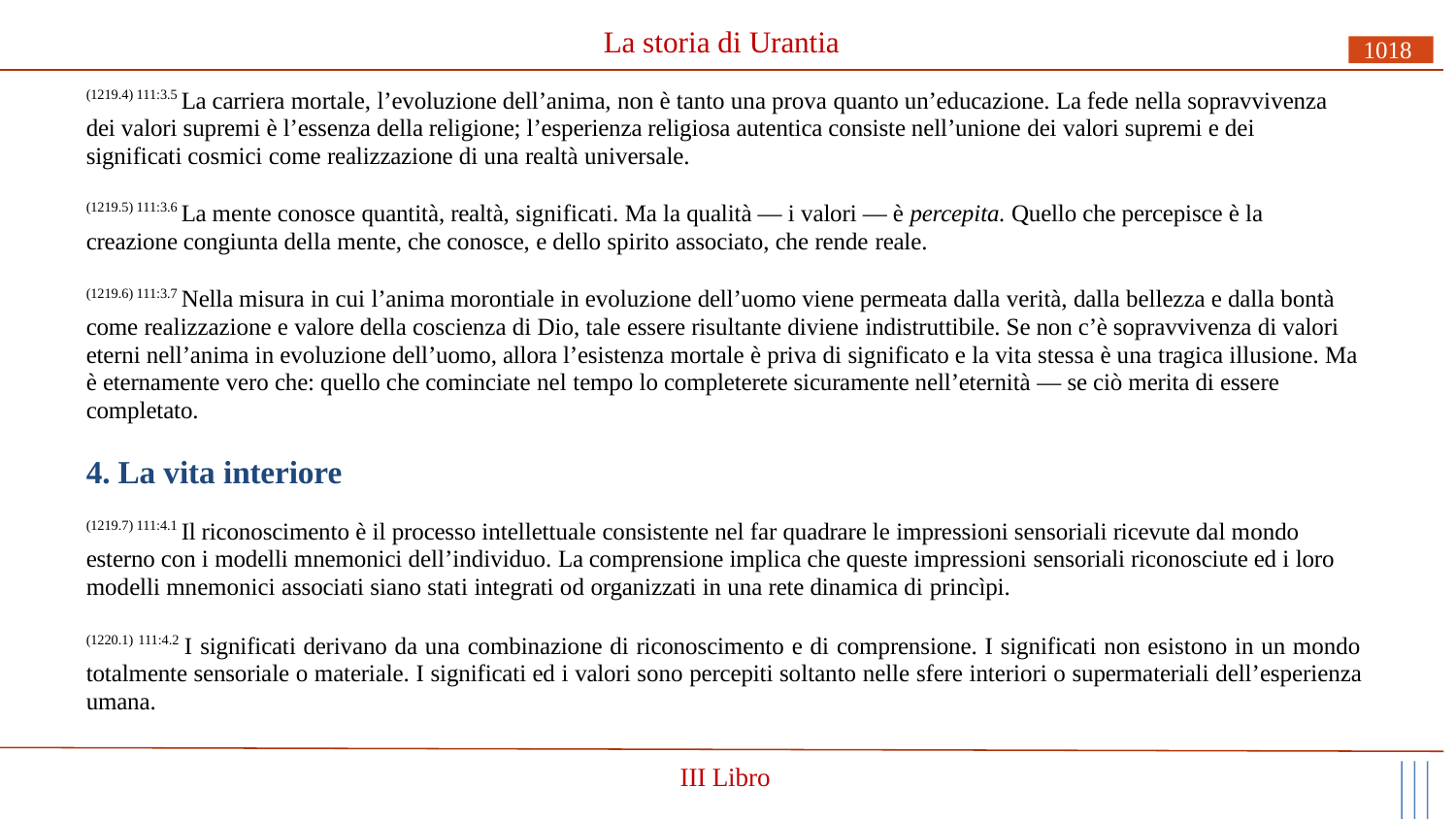

# La storia di Urantia
1018

(1219.4) 111:3.5 La carriera mortale, l’evoluzione dell’anima, non è tanto una prova quanto un’educazione. La fede nella sopravvivenza  dei valori supremi è l’essenza della religione; l’esperienza religiosa autentica consiste nell’unione dei valori supremi e dei  significati cosmici come realizzazione di una realtà universale.

(1219.5) 111:3.6 La mente conosce quantità, realtà, significati. Ma la qualità — i valori — è percepita. Quello che percepisce è la  creazione congiunta della mente, che conosce, e dello spirito associato, che rende reale.

(1219.6) 111:3.7 Nella misura in cui l’anima morontiale in evoluzione dell’uomo viene permeata dalla verità, dalla bellezza e dalla bontà  come realizzazione e valore della coscienza di Dio, tale essere risultante diviene indistruttibile. Se non c’è sopravvivenza di valori  eterni nell’anima in evoluzione dell’uomo, allora l’esistenza mortale è priva di significato e la vita stessa è una tragica illusione. Ma  è eternamente vero che: quello che cominciate nel tempo lo completerete sicuramente nell’eternità — se ciò merita di essere  completato.

4. La vita interiore
(1219.7) 111:4.1 Il riconoscimento è il processo intellettuale consistente nel far quadrare le impressioni sensoriali ricevute dal mondo  esterno con i modelli mnemonici dell’individuo. La comprensione implica che queste impressioni sensoriali riconosciute ed i loro  modelli mnemonici associati siano stati integrati od organizzati in una rete dinamica di princìpi.

(1220.1) 111:4.2 I significati derivano da una combinazione di riconoscimento e di comprensione. I significati non esistono in un mondo  totalmente sensoriale o materiale. I significati ed i valori sono percepiti soltanto nelle sfere interiori o supermateriali dell’esperienza  umana.

III Libro